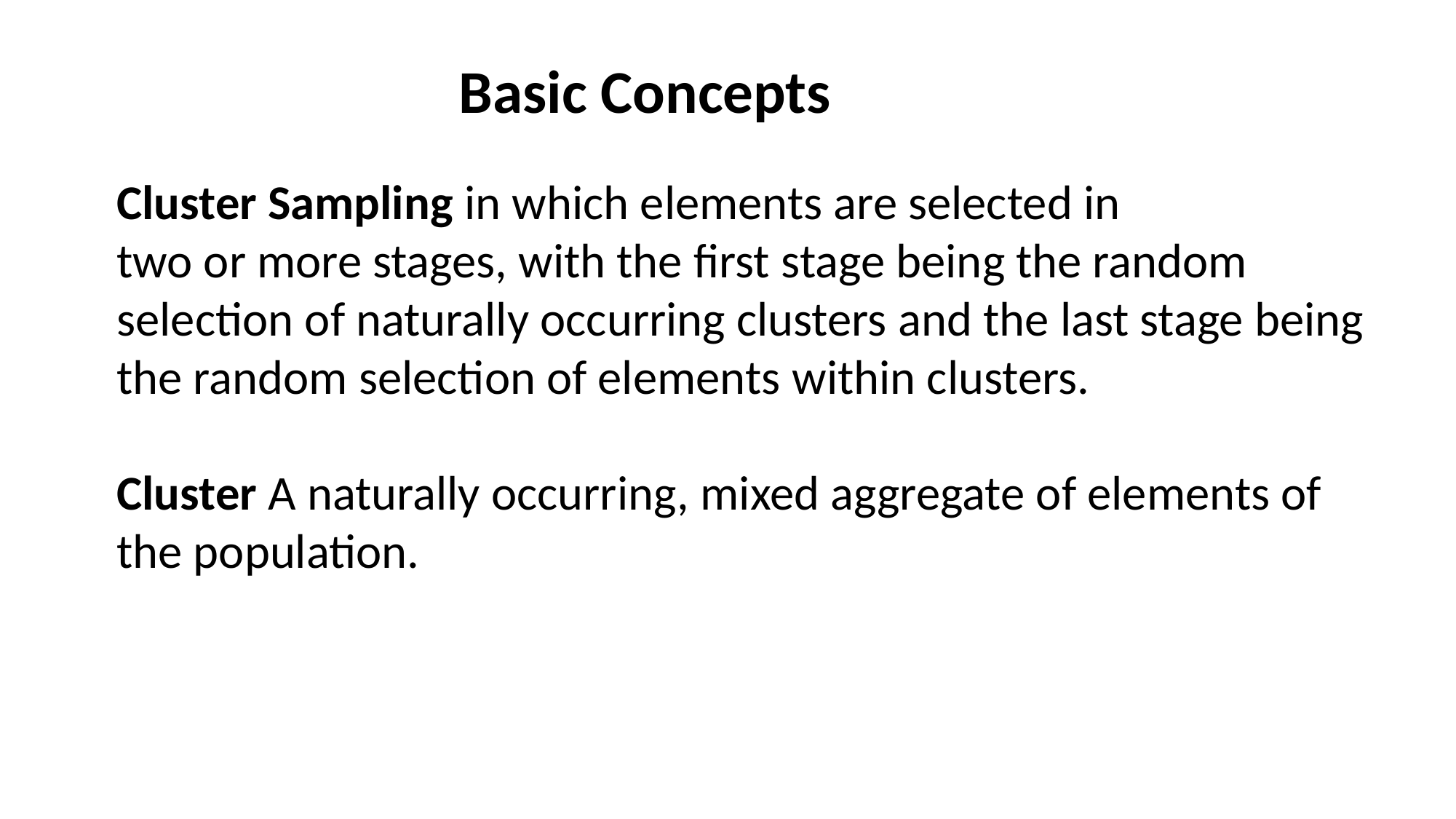

Basic Concepts
Cluster Sampling in which elements are selected in
two or more stages, with the first stage being the random selection of naturally occurring clusters and the last stage being the random selection of elements within clusters.

Cluster A naturally occurring, mixed aggregate of elements of the population.